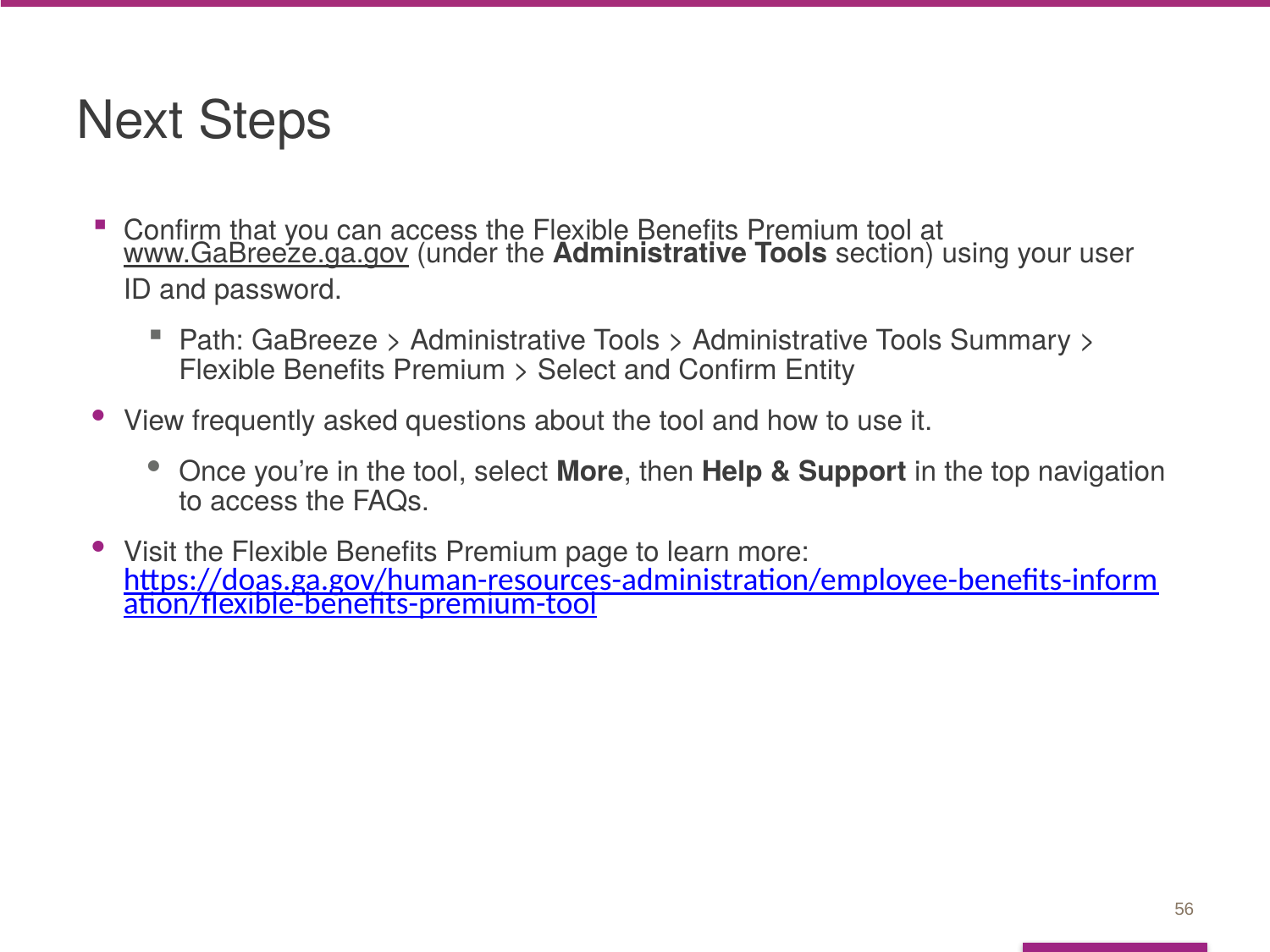

# Next Steps
Confirm that you can access the Flexible Benefits Premium tool at www.GaBreeze.ga.gov (under the Administrative Tools section) using your user ID and password.
Path: GaBreeze > Administrative Tools > Administrative Tools Summary > Flexible Benefits Premium > Select and Confirm Entity
View frequently asked questions about the tool and how to use it.
Once you’re in the tool, select More, then Help & Support in the top navigation to access the FAQs.
Visit the Flexible Benefits Premium page to learn more: https://doas.ga.gov/human-resources-administration/employee-benefits-information/flexible-benefits-premium-tool

56